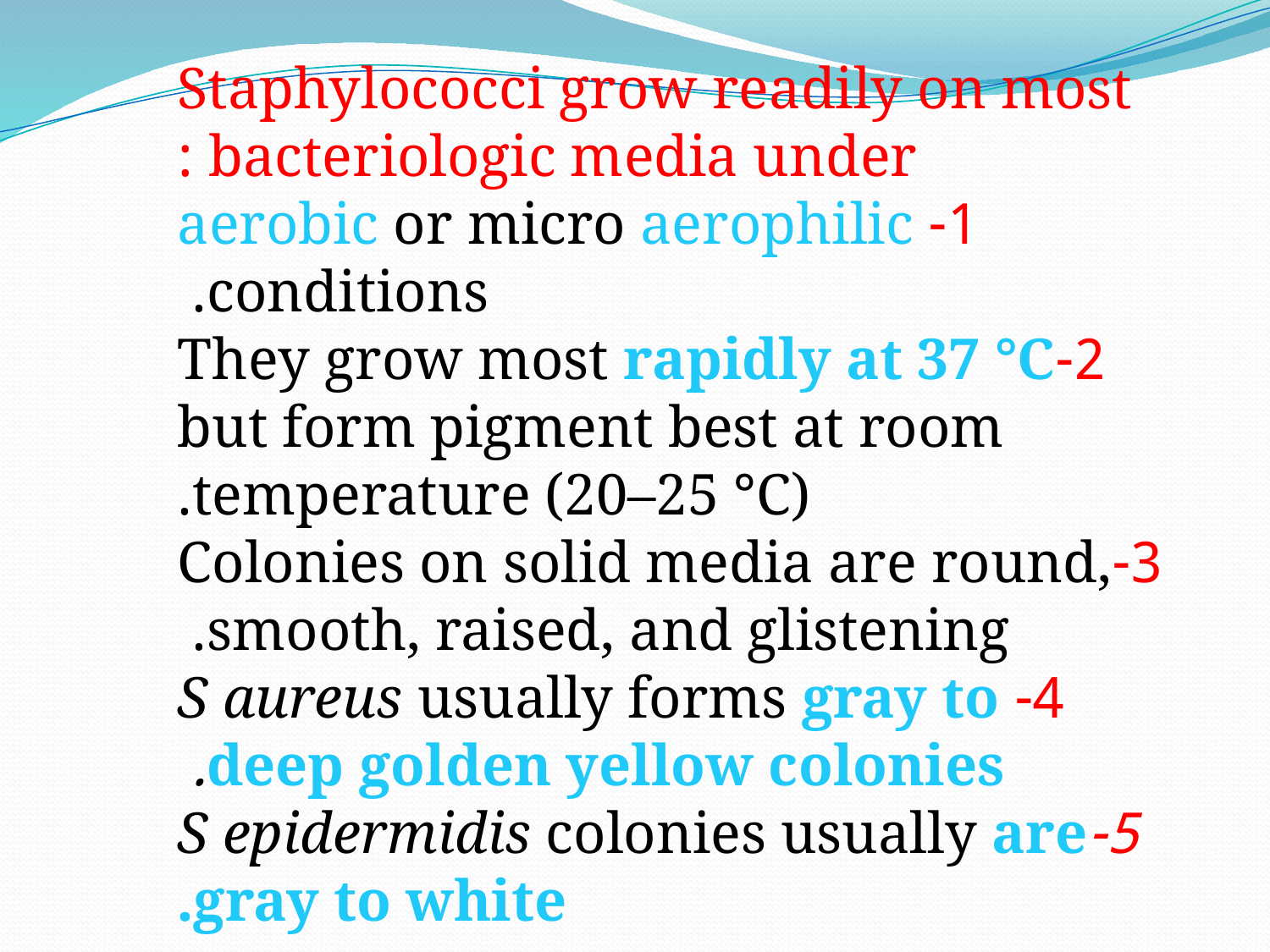

Staphylococci grow readily on most bacteriologic media under :
1- aerobic or micro aerophilic conditions.
2-They grow most rapidly at 37 °C but form pigment best at room temperature (20–25 °C).
 3-Colonies on solid media are round, smooth, raised, and glistening.
4- S aureus usually forms gray to deep golden yellow colonies.
5-S epidermidis colonies usually are gray to white.